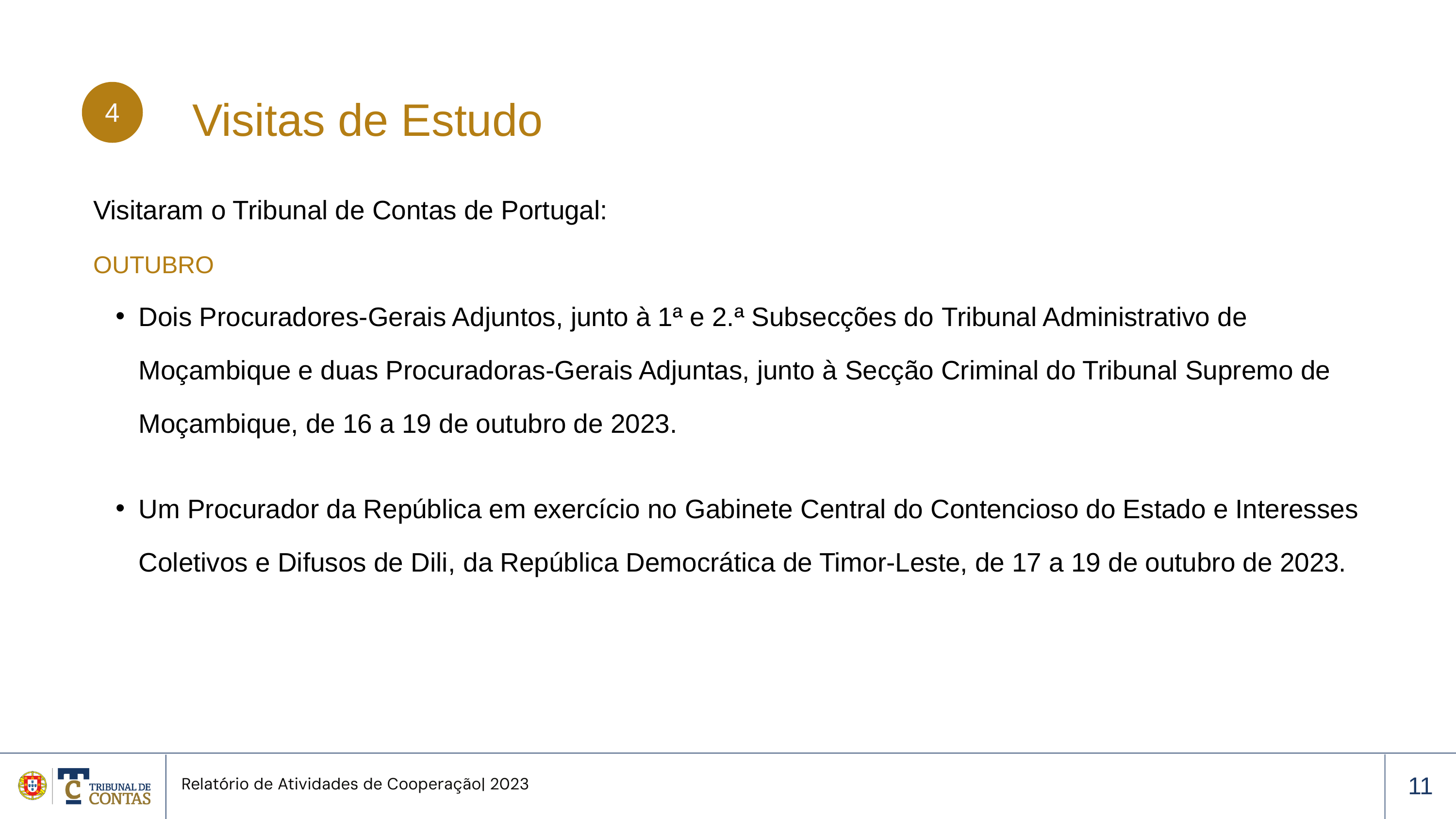

Visitas de Estudo

4
Visitaram o Tribunal de Contas de Portugal:
OUTUBRO
Dois Procuradores-Gerais Adjuntos, junto à 1ª e 2.ª Subsecções do Tribunal Administrativo de Moçambique e duas Procuradoras-Gerais Adjuntas, junto à Secção Criminal do Tribunal Supremo de Moçambique, de 16 a 19 de outubro de 2023.

Um Procurador da República em exercício no Gabinete Central do Contencioso do Estado e Interesses Coletivos e Difusos de Dili, da República Democrática de Timor-Leste, de 17 a 19 de outubro de 2023.

Relatório de Atividades de Cooperação| 2023
11